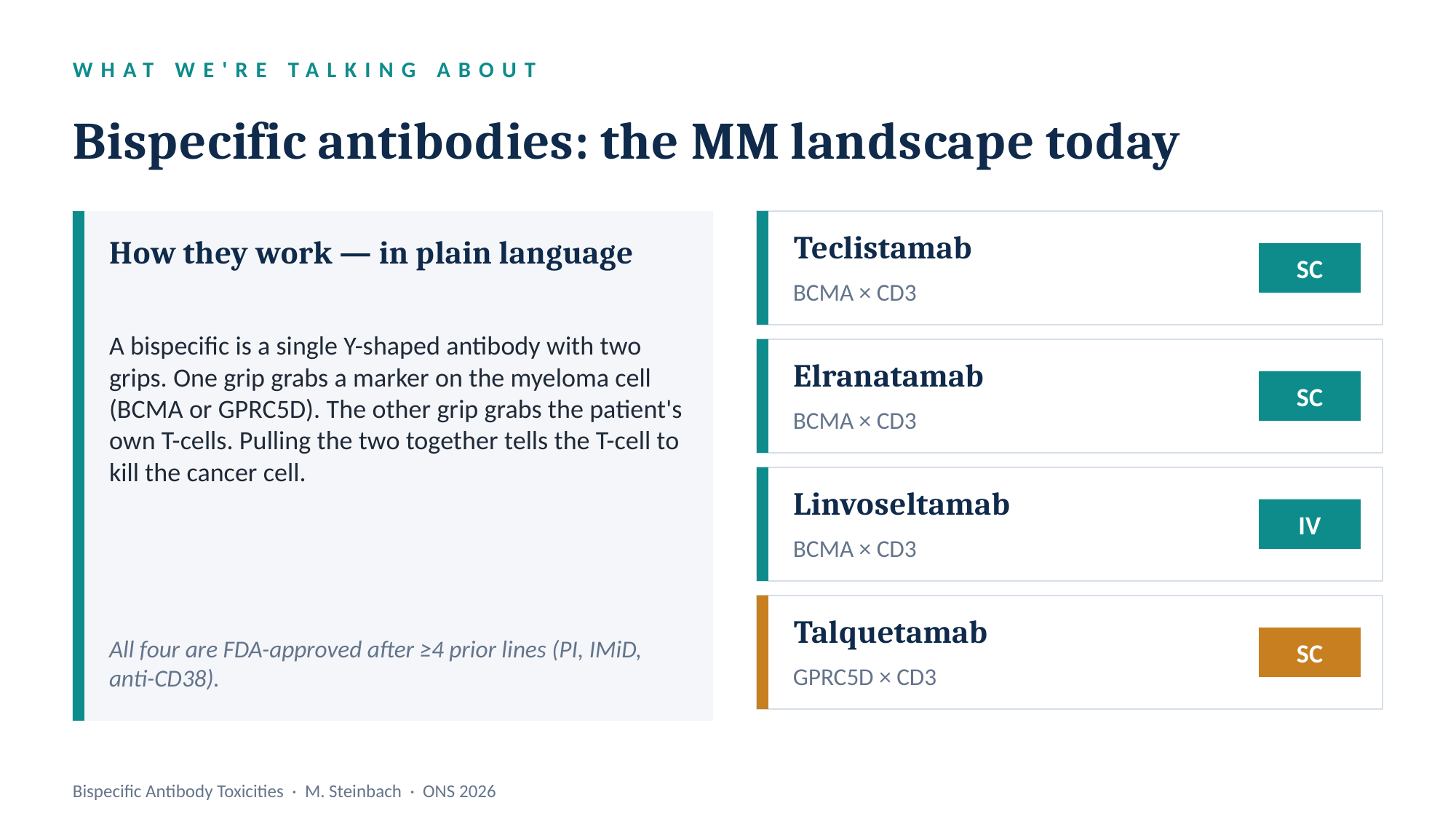

WHAT WE'RE TALKING ABOUT
Bispecific antibodies: the MM landscape today

Teclistamab
How they work — in plain language
SC
BCMA × CD3
A bispecific is a single Y-shaped antibody with two grips. One grip grabs a marker on the myeloma cell (BCMA or GPRC5D). The other grip grabs the patient's own T-cells. Pulling the two together tells the T-cell to kill the cancer cell.

Elranatamab
SC
BCMA × CD3

Linvoseltamab
IV
BCMA × CD3

Talquetamab
All four are FDA-approved after ≥4 prior lines (PI, IMiD, anti-CD38).
SC
GPRC5D × CD3
Bispecific Antibody Toxicities  ·  M. Steinbach  ·  ONS 2026